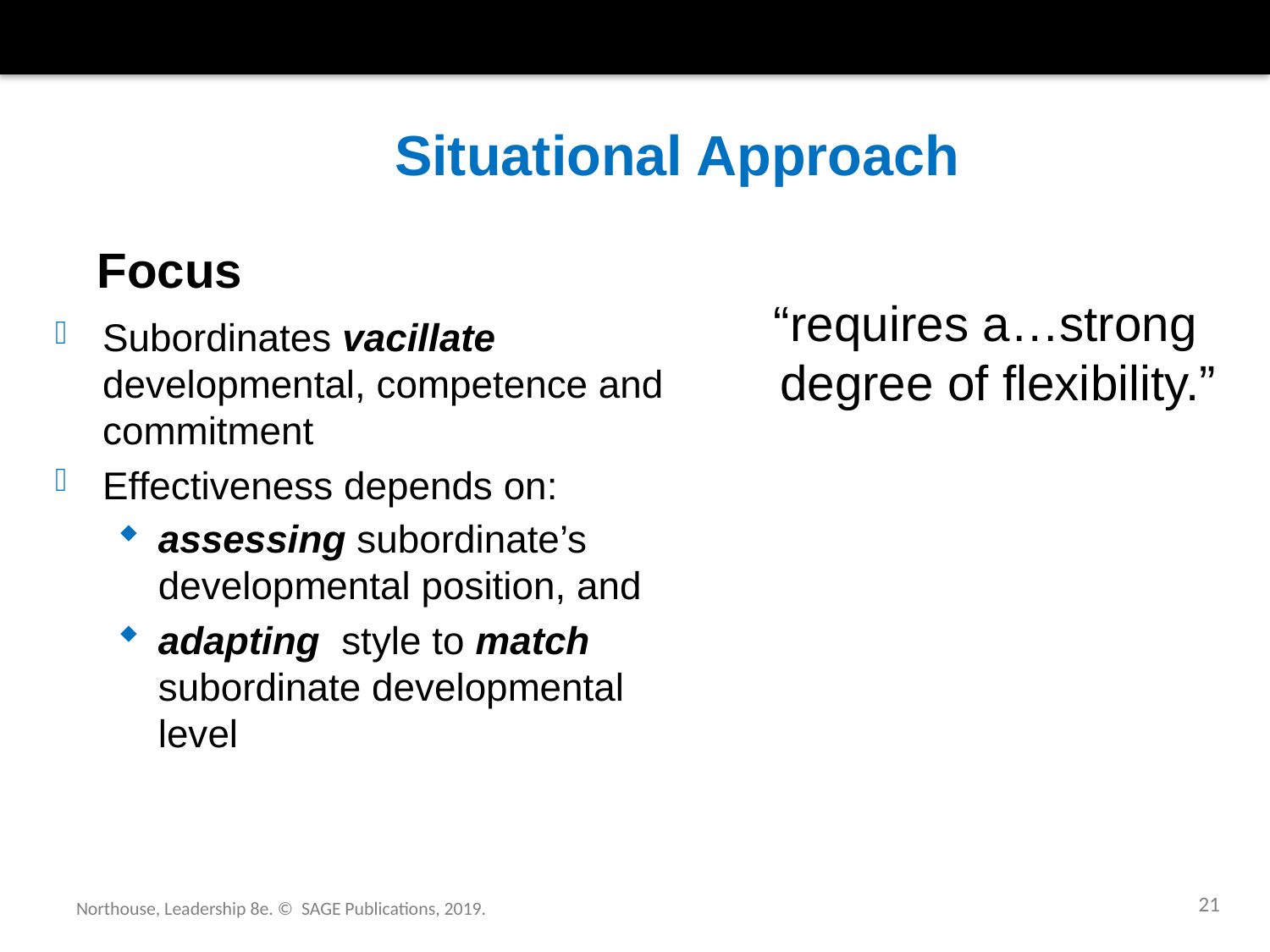

# Situational Approach
Focus
   “requires a…strong degree of flexibility.”
Subordinates vacillate  developmental, competence and commitment
Effectiveness depends on:
assessing subordinate’s developmental position, and
adapting  style to match subordinate developmental level
21
Northouse, Leadership 8e. ©  SAGE Publications, 2019.